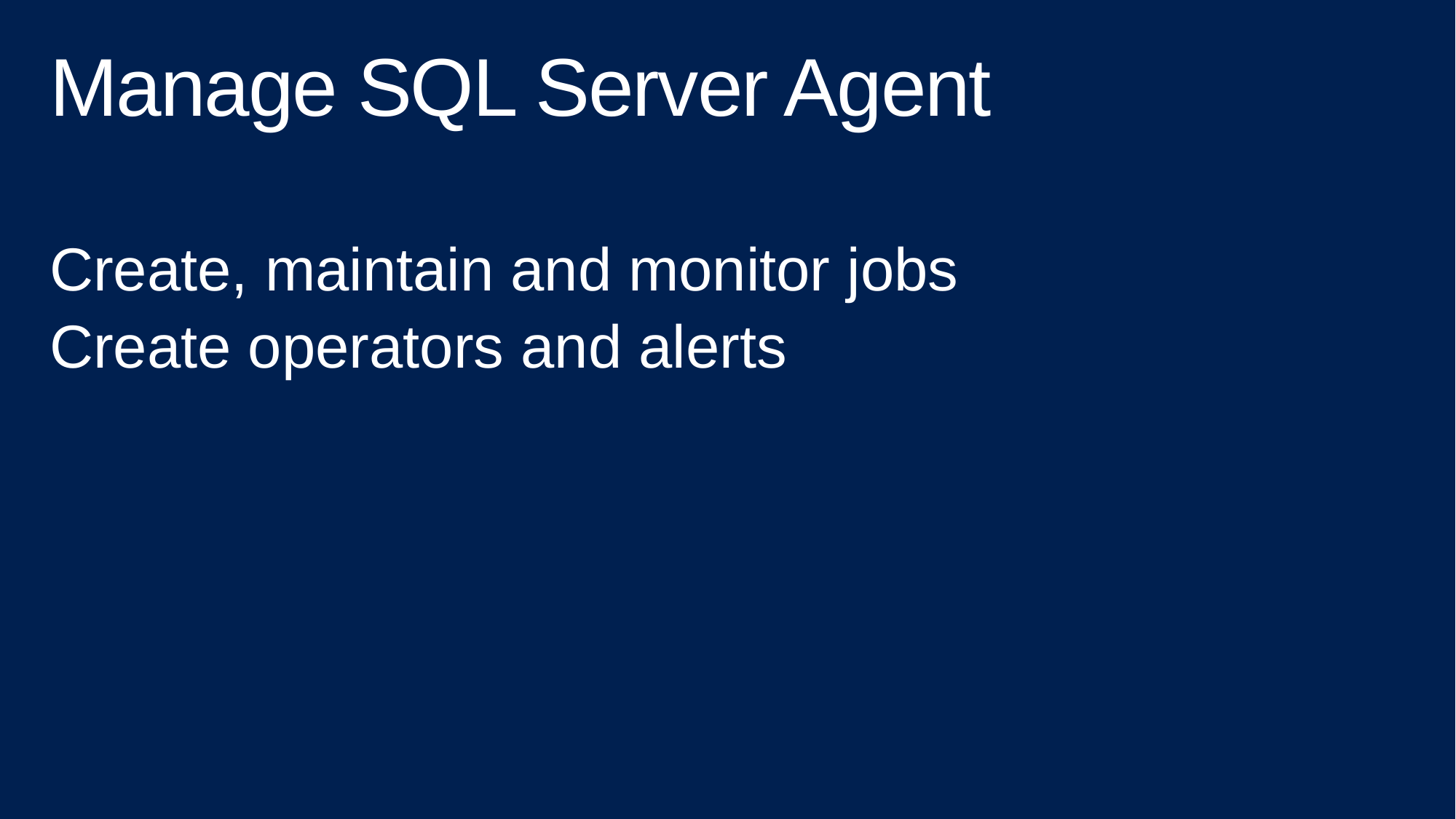

# Manage SQL Server Agent
Create, maintain and monitor jobs
Create operators and alerts